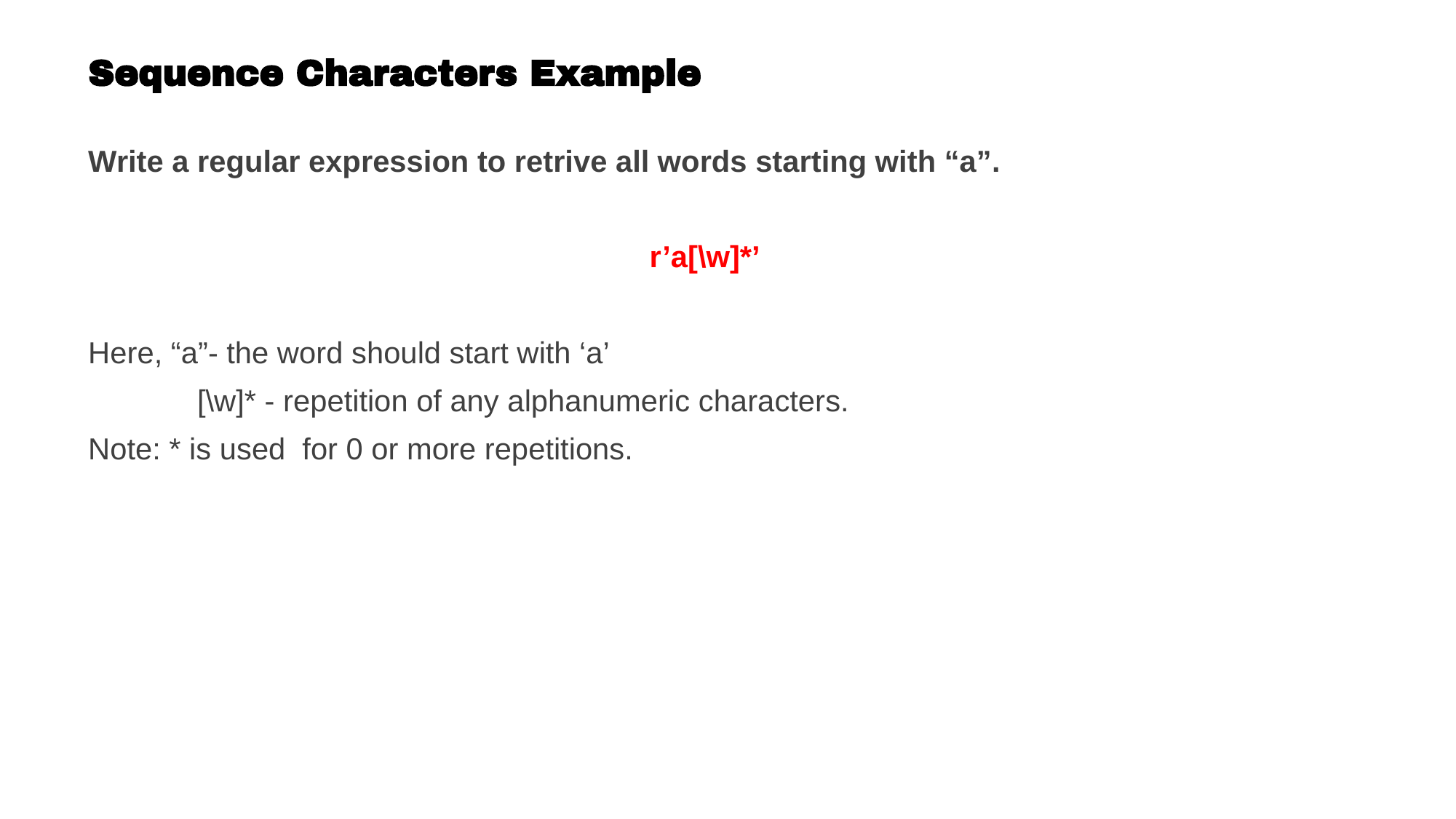

# Sequence Characters Example
Write a regular expression to retrive all words starting with “a”.

r’a[\w]*’

Here, “a”- the word should start with ‘a’
	[\w]* - repetition of any alphanumeric characters.
Note: * is used  for 0 or more repetitions.